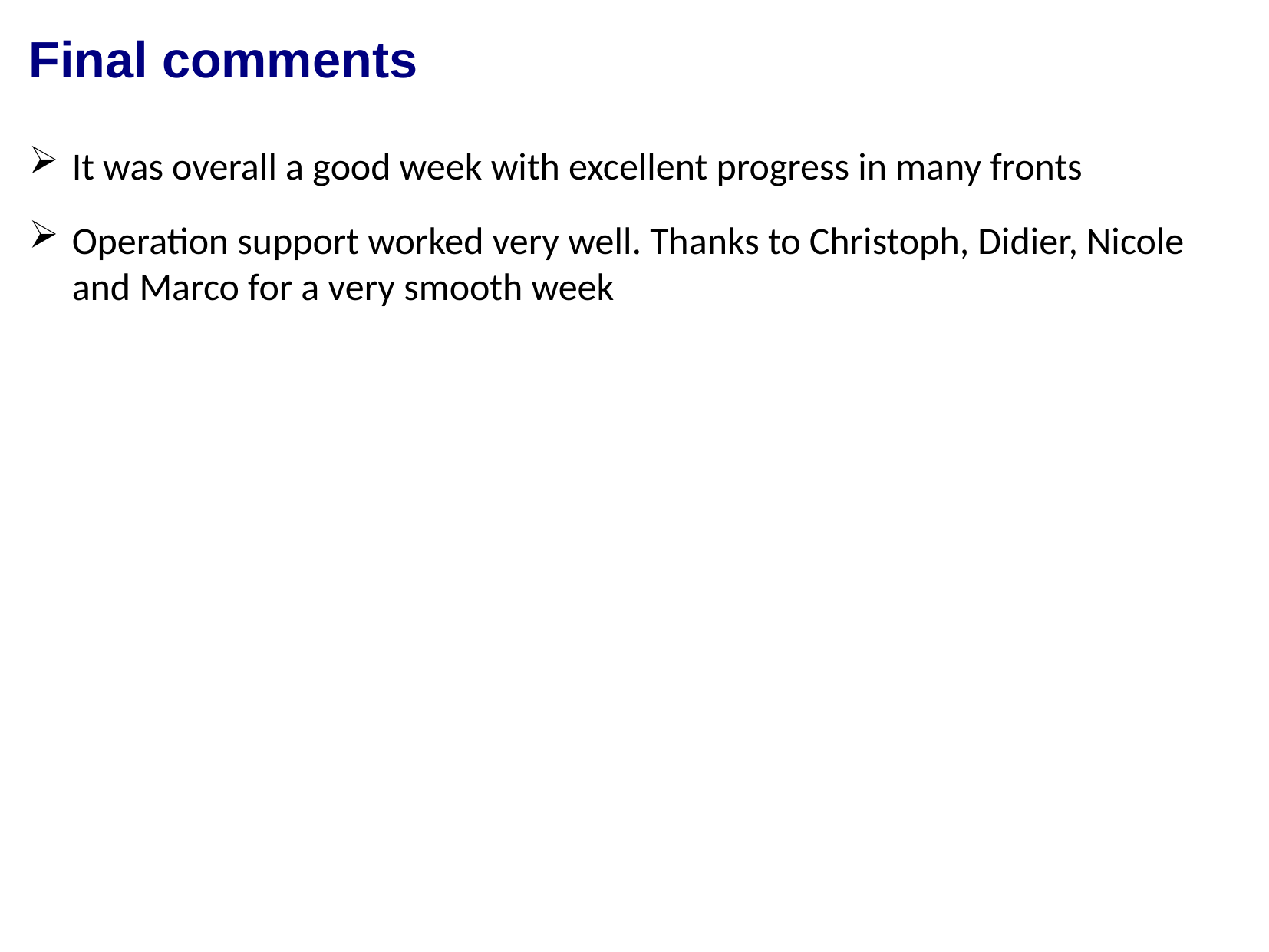

Final comments
It was overall a good week with excellent progress in many fronts
Operation support worked very well. Thanks to Christoph, Didier, Nicole and Marco for a very smooth week